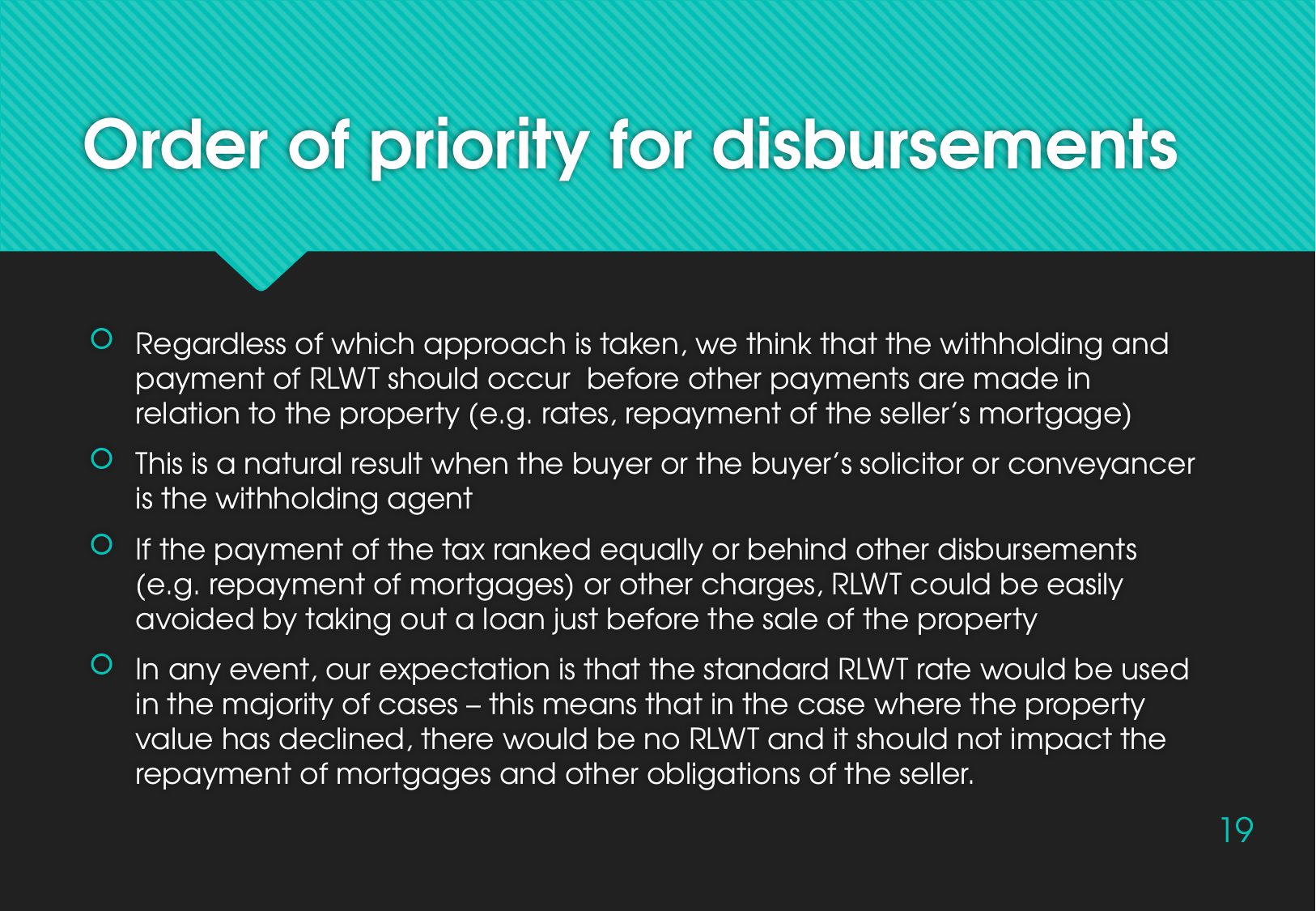

# Order of priority for disbursements
Regardless of which approach is taken, we think that the withholding and payment of RLWT should occur  before other payments are made in relation to the property (e.g. rates, repayment of the seller’s mortgage)
This is a natural result when the buyer or the buyer’s solicitor or conveyancer is the withholding agent
If the payment of the tax ranked equally or behind other disbursements (e.g. repayment of mortgages) or other charges, RLWT could be easily avoided by taking out a loan just before the sale of the property
In any event, our expectation is that the standard RLWT rate would be used in the majority of cases – this means that in the case where the property value has declined, there would be no RLWT and it should not impact the repayment of mortgages and other obligations of the seller.

19